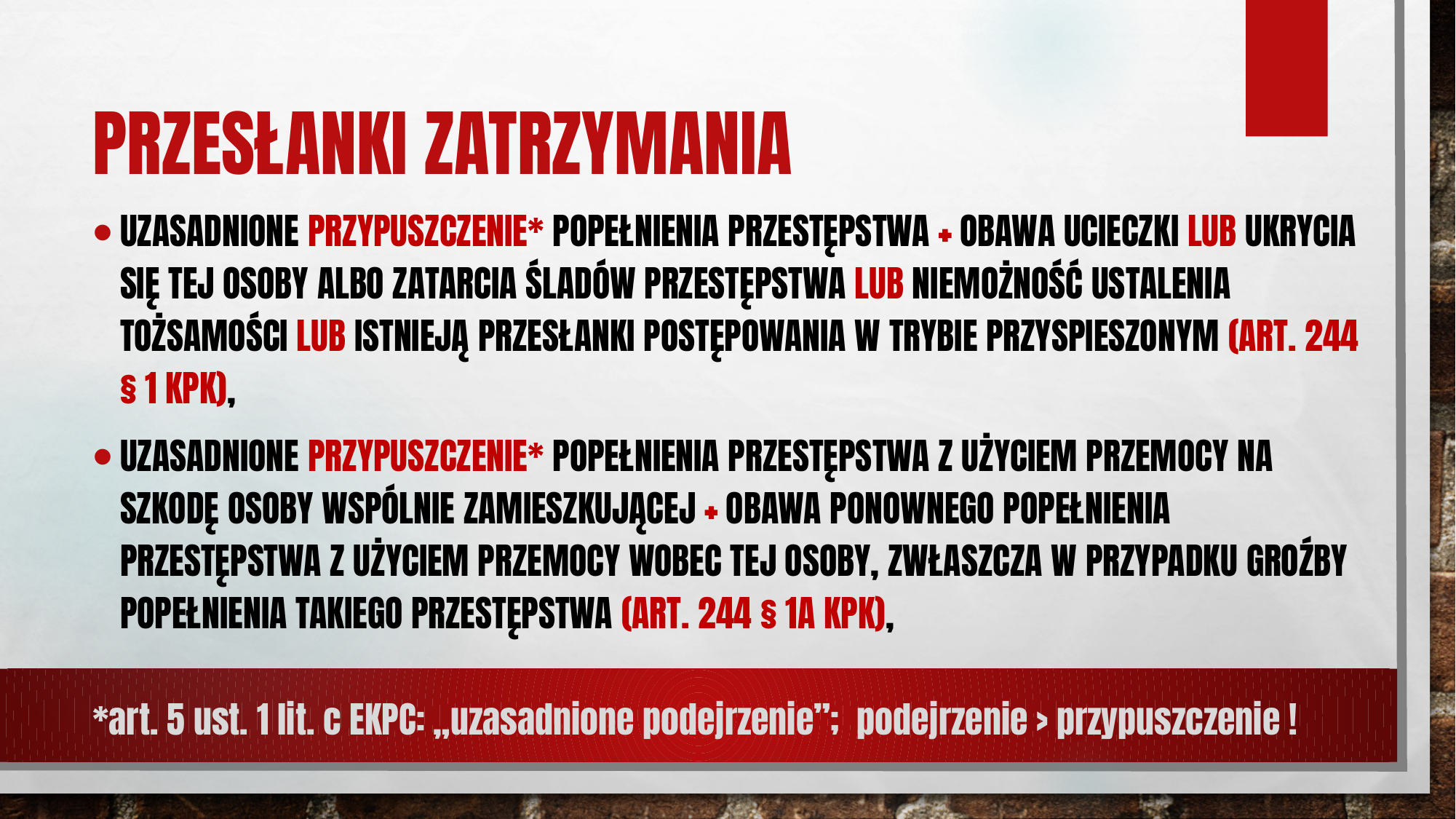

# Przesłanki zatrzymania
uzasadnione przypuszczenie* popełnienia przestępstwa + obawa ucieczki lub ukrycia się tej osoby albo zatarcia śladów przestępstwa lub niemożność ustalenia tożsamości lub istnieją przesłanki postępowania w trybie przyspieszonym (art. 244 § 1 kpk),
uzasadnione przypuszczenie* POPEŁNIENIA przestępstwa z użyciem przemocy na szkodę osoby wspólnie zamieszkującej + obawa ponownego popełnienia przestępstwa z użyciem przemocy wobec tej osoby, zwłaszcza w przypadku groźby popełnienia takiego przestępstwa (art. 244 § 1a kpk),

*art. 5 ust. 1 lit. c EKPC: „uzasadnione podejrzenie”;  podejrzenie > przypuszczenie !